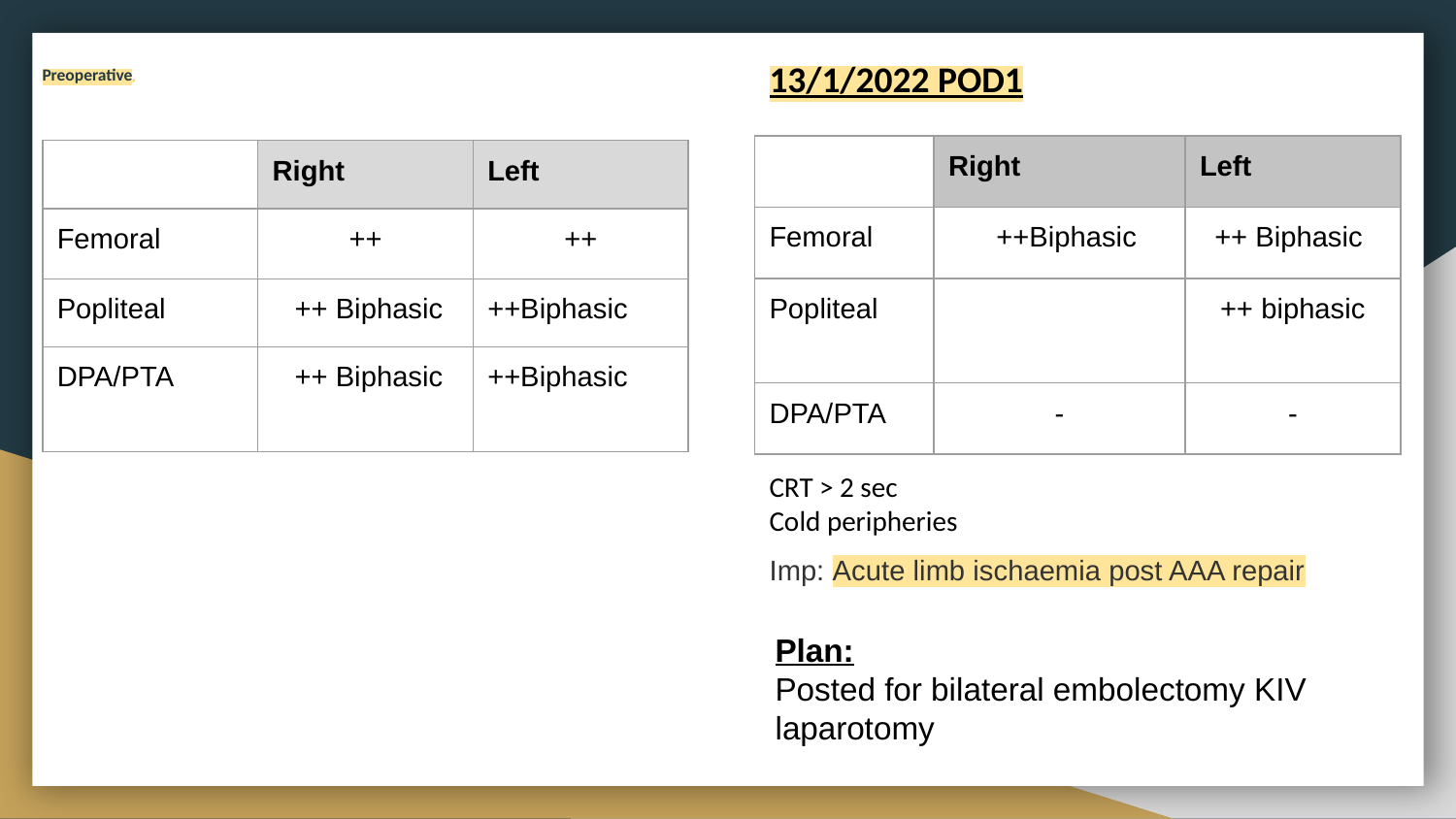

13/1/2022 POD1
Preoperative : :

|  | Right | Left |
| --- | --- | --- |
| Femoral | ++Biphasic | ++ Biphasic |
| Popliteal |  | ++ biphasic |
| DPA/PTA | - | - |
|  | Right | Left |
| --- | --- | --- |
| Femoral | ++ | ++ |
| Popliteal | ++ Biphasic | ++Biphasic |
| DPA/PTA | ++ Biphasic | ++Biphasic |
CRT > 2 sec
Cold peripheries
Imp: Acute limb ischaemia post AAA repair
Plan:
Posted for bilateral embolectomy KIV laparotomy